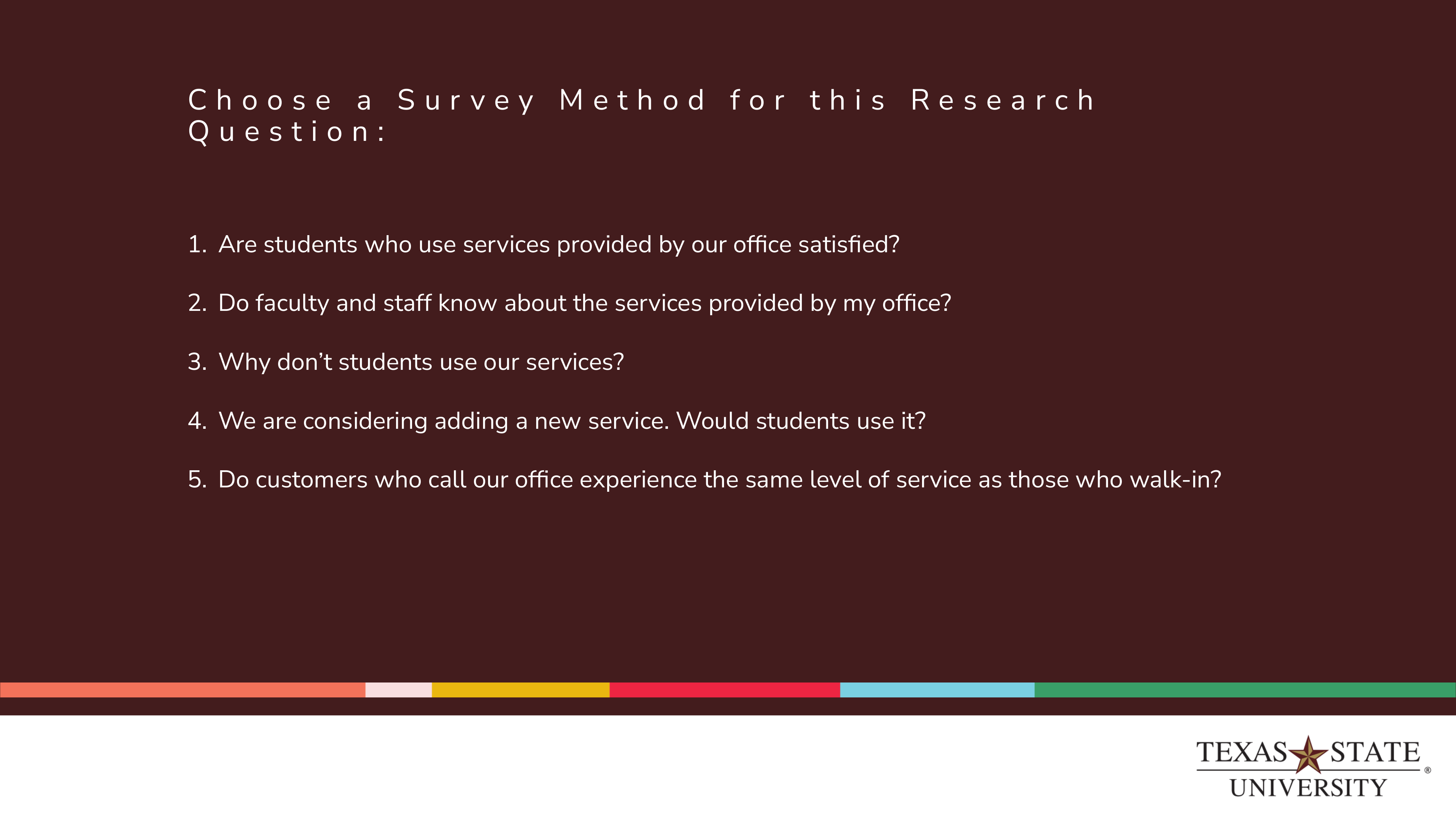

# Choose a Survey Method for this Research Question:
Are students who use services provided by our office satisfied?
Do faculty and staff know about the services provided by my office?
Why don’t students use our services?
We are considering adding a new service. Would students use it?
Do customers who call our office experience the same level of service as those who walk-in?